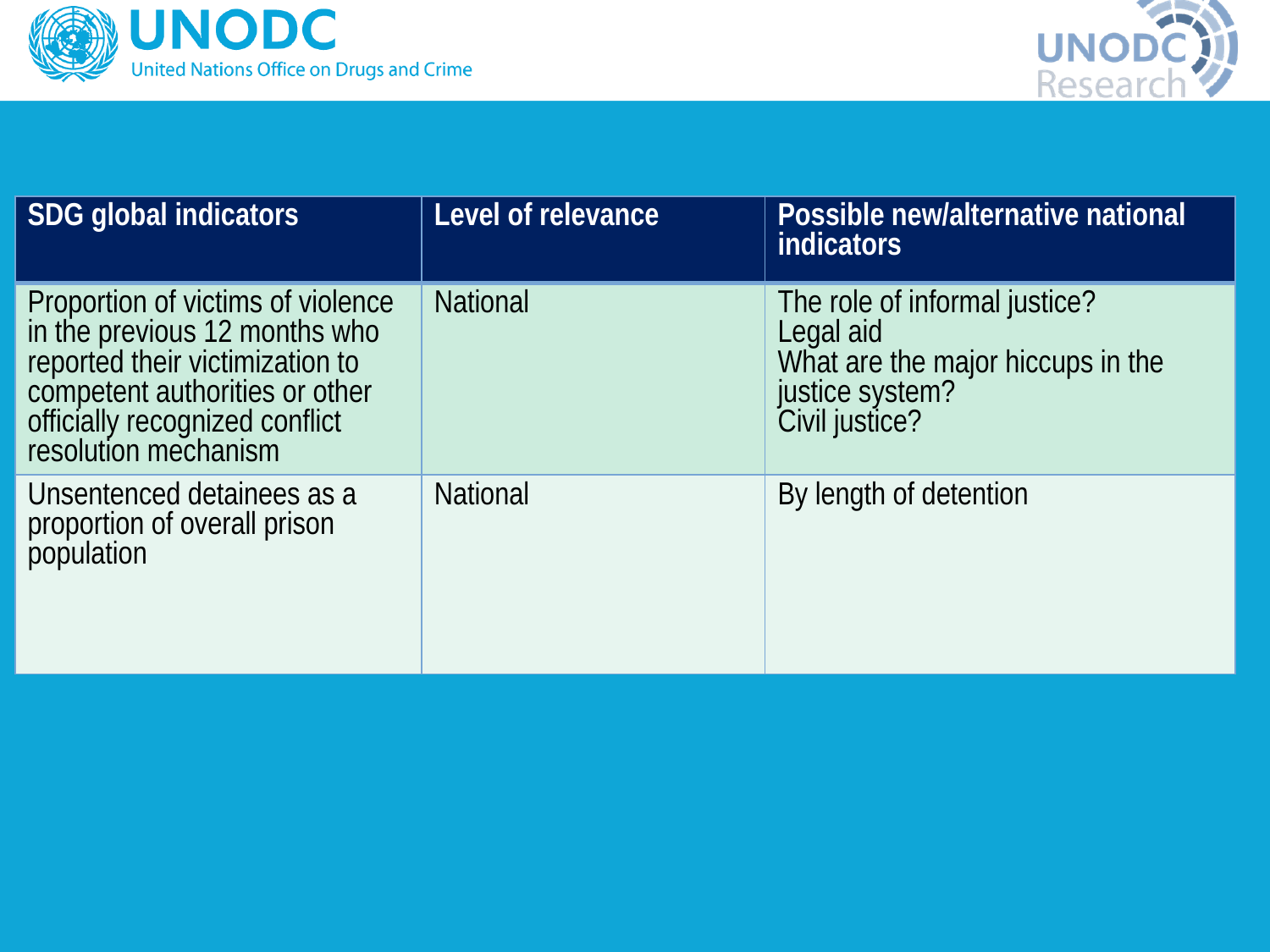

| SDG global indicators | Level of relevance | Possible new/alternative national indicators |
| --- | --- | --- |
| Proportion of victims of violence in the previous 12 months who reported their victimization to competent authorities or other officially recognized conflict resolution mechanism | National | The role of informal justice? Legal aid What are the major hiccups in the justice system? Civil justice? |
| Unsentenced detainees as a proportion of overall prison population | National | By length of detention |